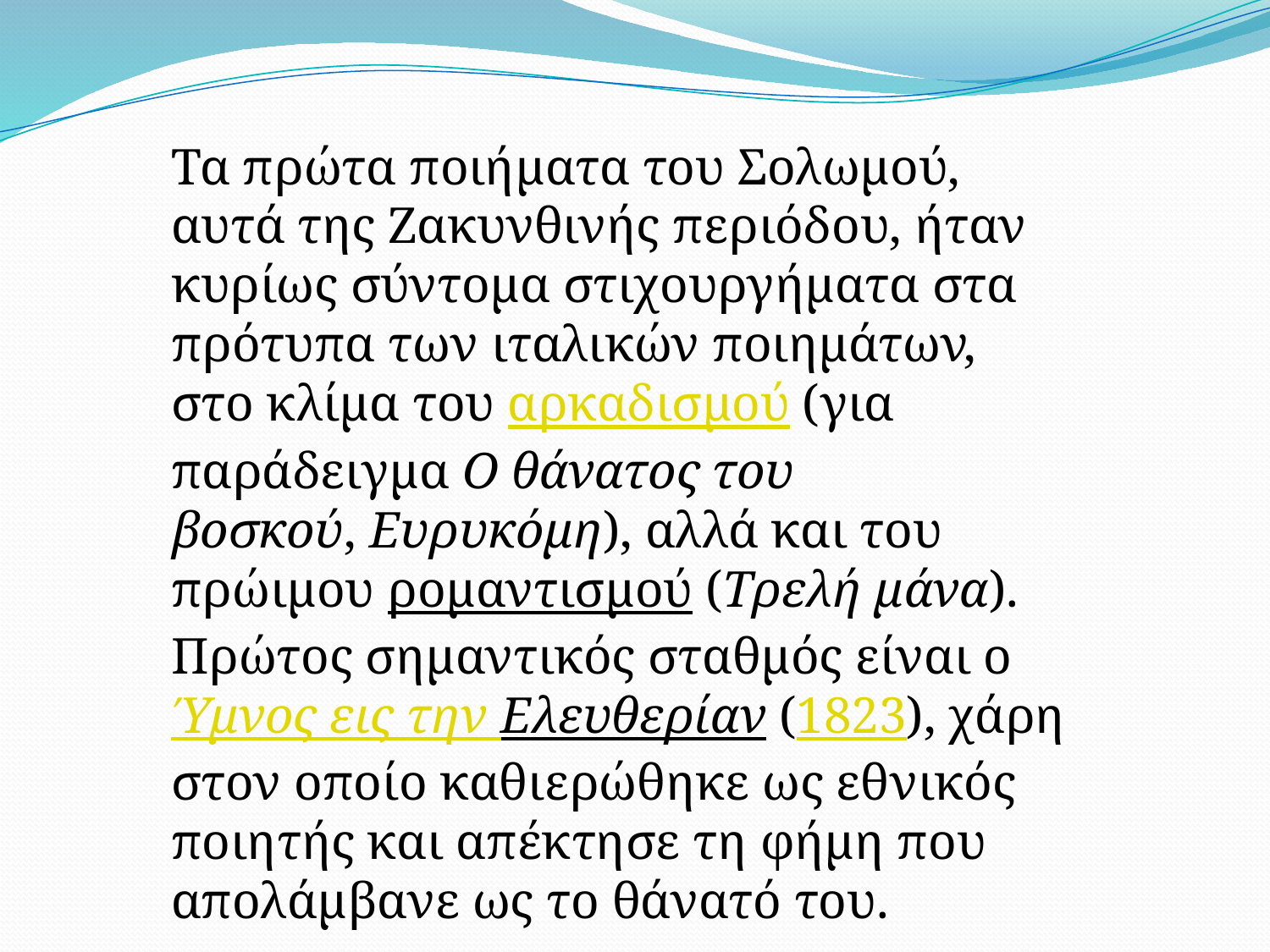

Τα πρώτα ποιήματα του Σολωμού, αυτά της Ζακυνθινής περιόδου, ήταν κυρίως σύντομα στιχουργήματα στα πρότυπα των ιταλικών ποιημάτων, στο κλίμα του αρκαδισμού (για παράδειγμα Ο θάνατος του βοσκού, Ευρυκόμη), αλλά και του πρώιμου ρομαντισμού (Τρελή μάνα). Πρώτος σημαντικός σταθμός είναι ο Ύμνος εις την Ελευθερίαν (1823), χάρη στον οποίο καθιερώθηκε ως εθνικός ποιητής και απέκτησε τη φήμη που απολάμβανε ως το θάνατό του.